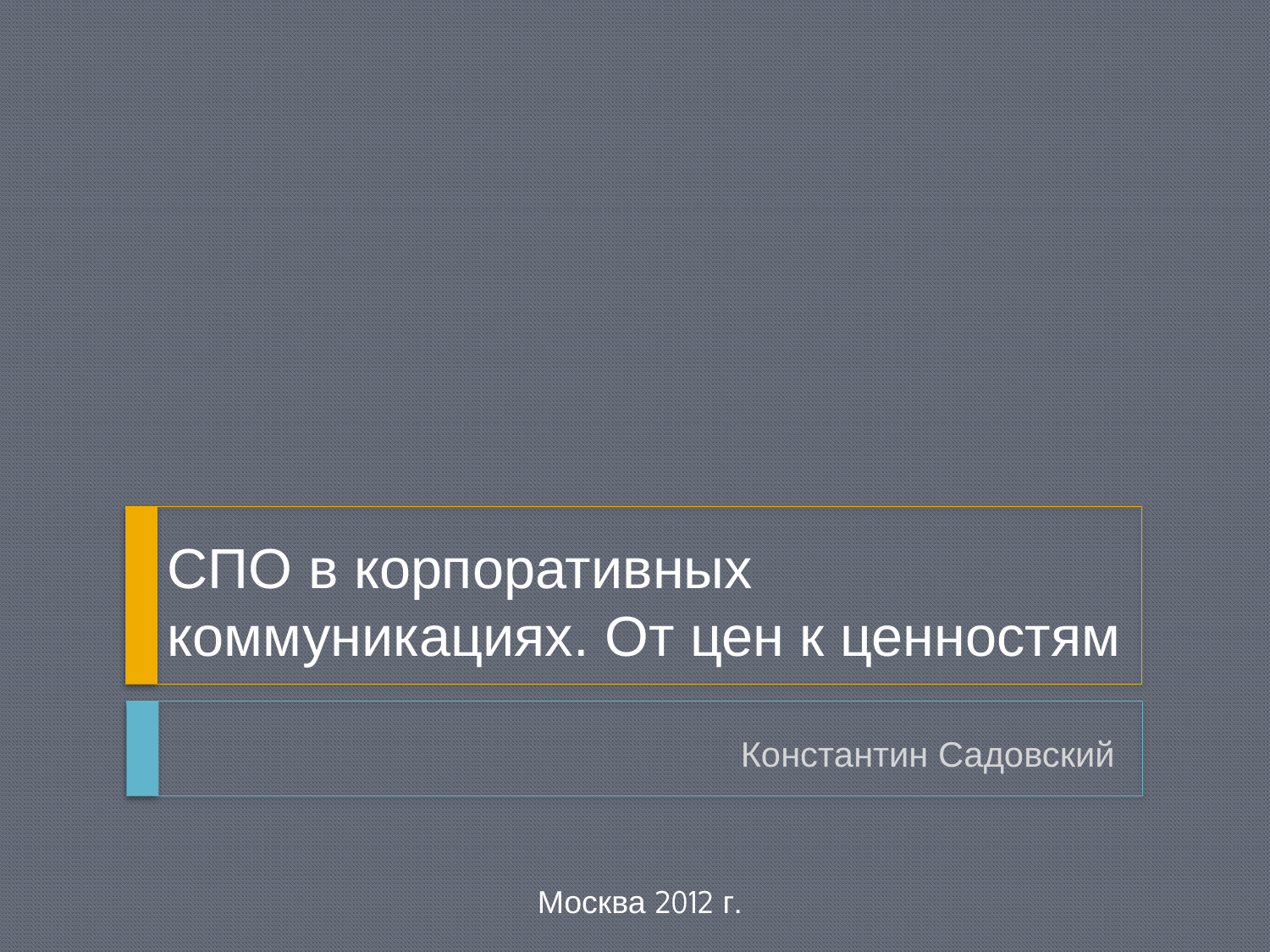

# СПО в корпоративных коммуникациях. От цен к ценностям
Константин Садовский
Москва 2012 г.